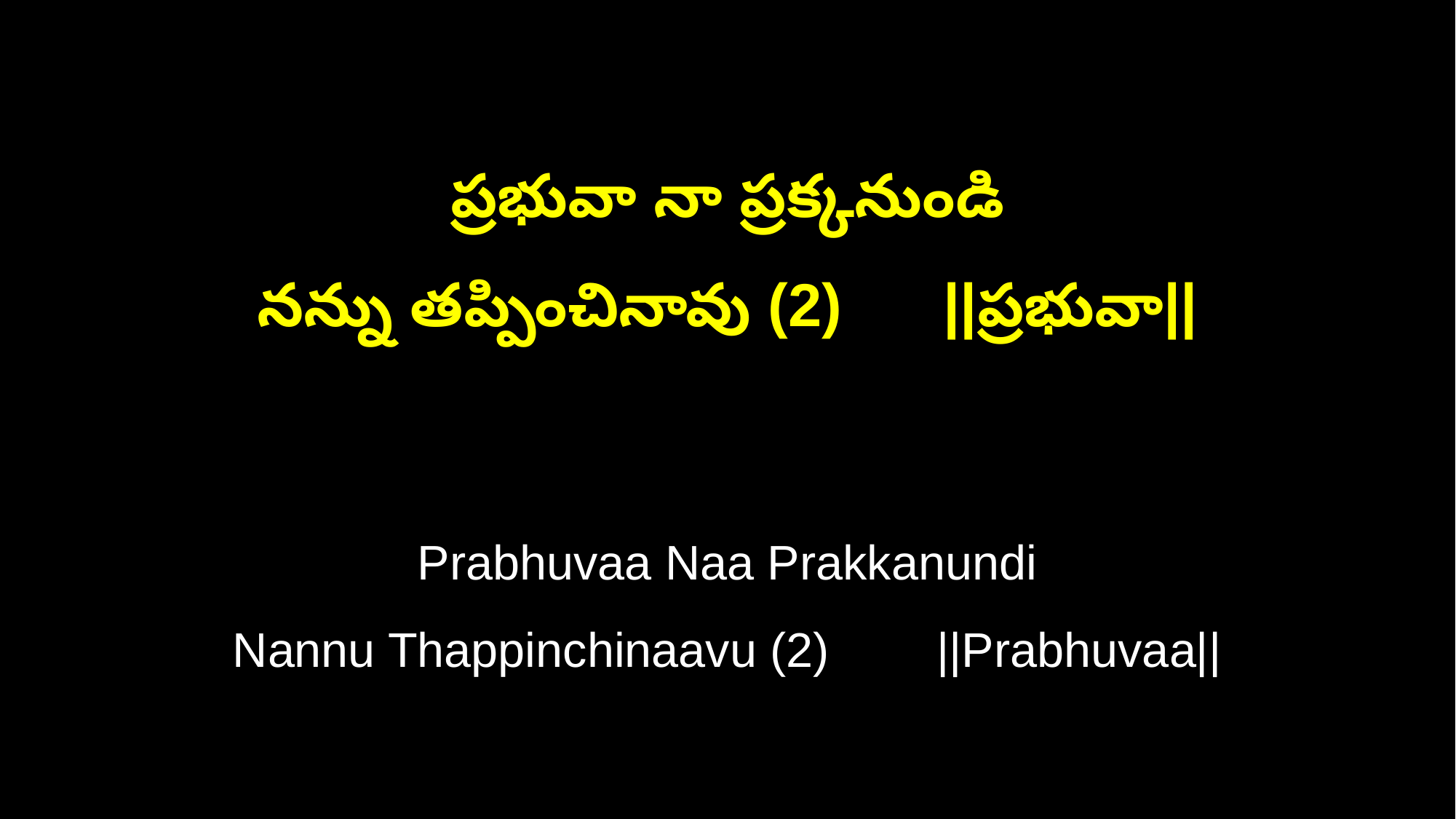

ప్రభువా నా ప్రక్కనుండి
నన్ను తప్పించినావు (2)      ||ప్రభువా||
Prabhuvaa Naa Prakkanundi
Nannu Thappinchinaavu (2)        ||Prabhuvaa||